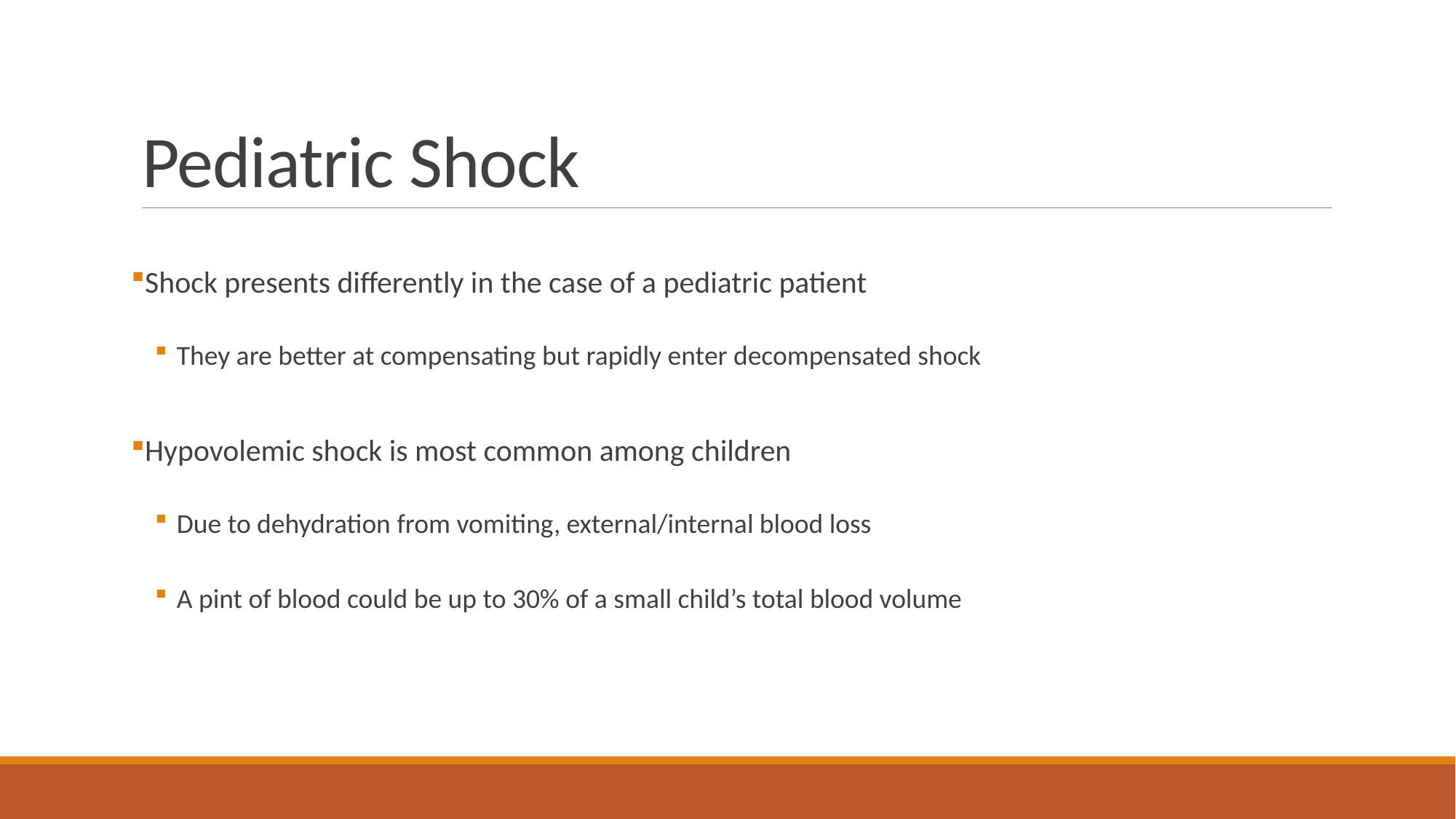

# Pediatric Shock
Shock presents differently in the case of a pediatric patient
They are better at compensating but rapidly enter decompensated shock
Hypovolemic shock is most common among children
Due to dehydration from vomiting, external/internal blood loss
A pint of blood could be up to 30% of a small child’s total blood volume